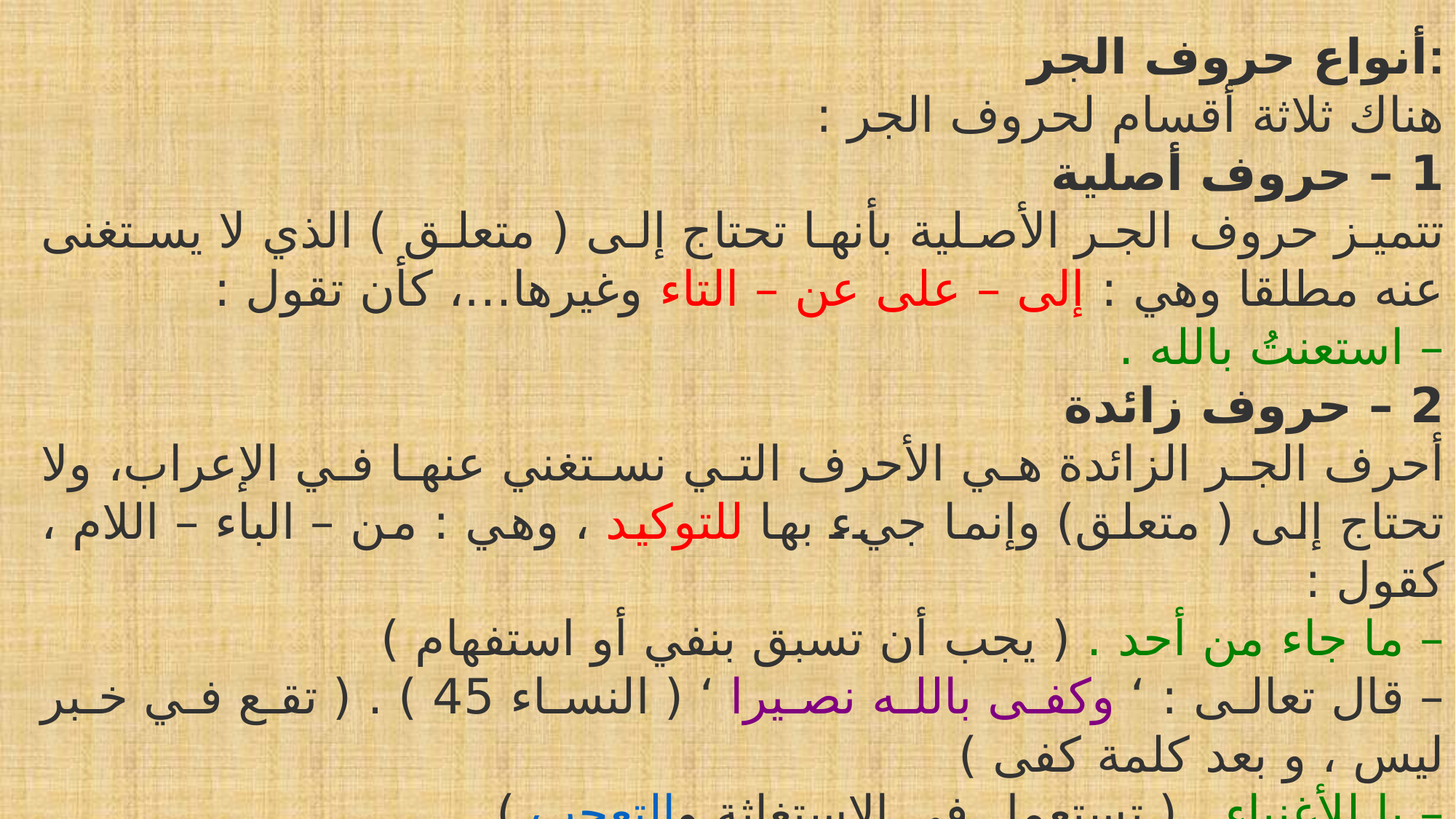

أنواع حروف الجر:
هناك ثلاثة أقسام لحروف الجر :
1 – حروف أصلية
تتميز حروف الجر الأصلية بأنها تحتاج إلى ( متعلق ) الذي لا يستغنى عنه مطلقا وهي : إلى – على عن – التاء وغيرها…، كأن تقول :
– استعنتُ بالله .
2 – حروف زائدة
أحرف الجر الزائدة هي الأحرف التي نستغني عنها في الإعراب، ولا تحتاج إلى ( متعلق) وإنما جيء بها للتوكيد ، وهي : من – الباء – اللام ، كقول :
– ما جاء من أحد . ( يجب أن تسبق بنفي أو استفهام )
– قال تعالى : ‘ وكفى بالله نصيرا ‘ ( النساء 45 ) . ( تقع في خبر ليس ، و بعد كلمة كفى )
– يا للأغنياء . ( تستعمل في الاستغاثة والتعجب ) .
– وما جمالُ المرءِ بدائمٍ ( يمكن الاستغناء عن حرف الباء ) .